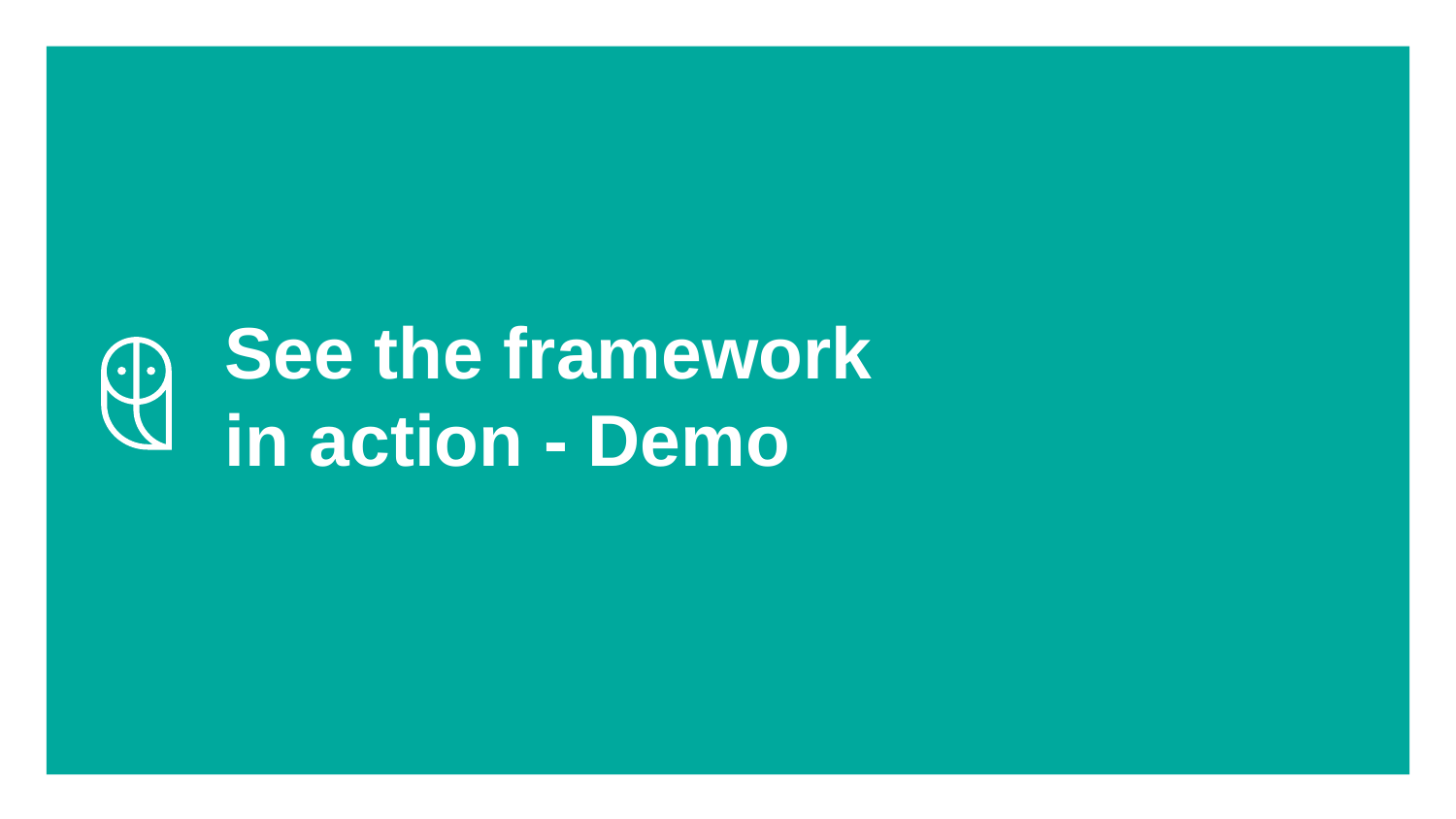

# See the framework in action - Demo